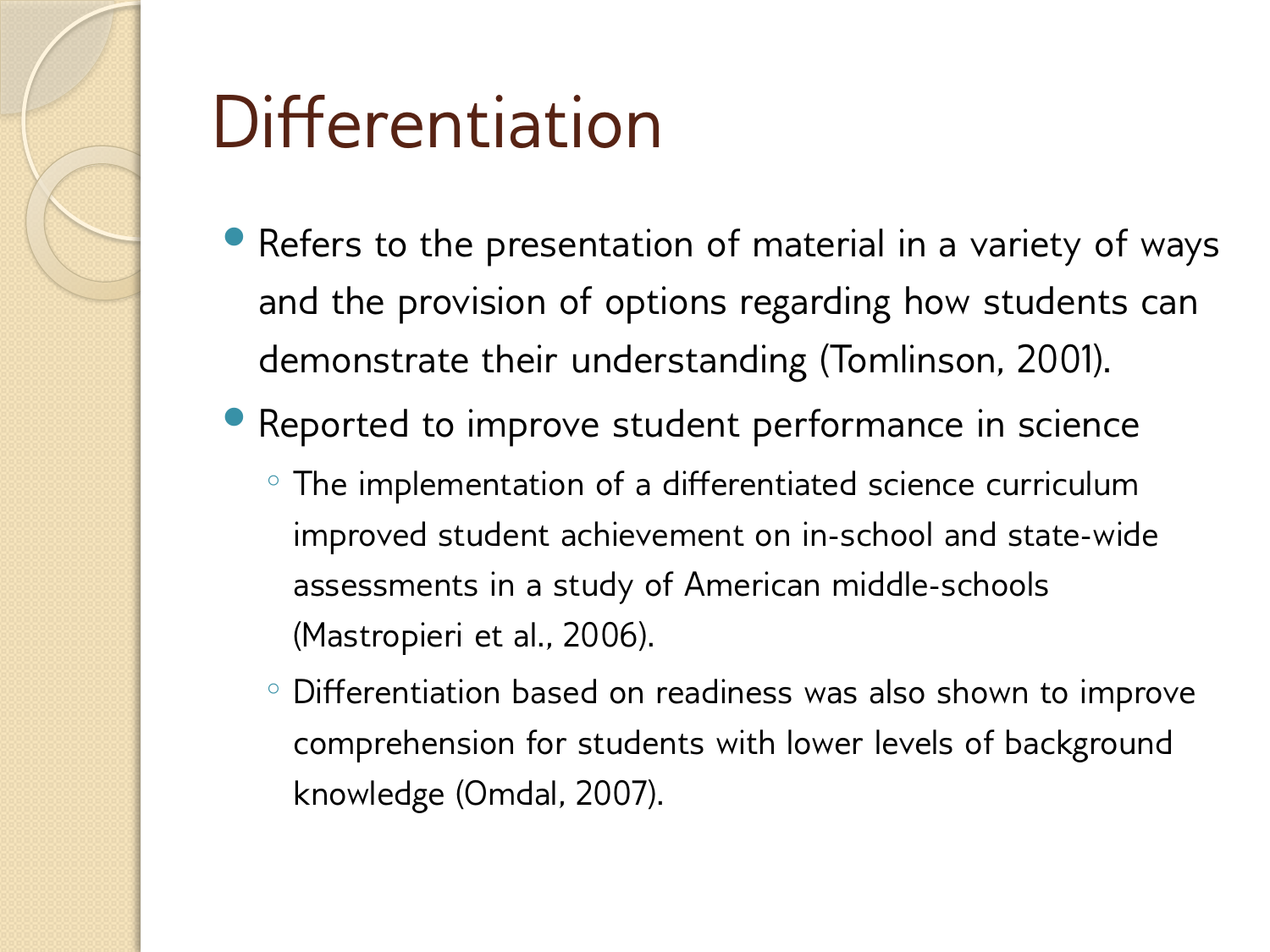

# Differentiation
Refers to the presentation of material in a variety of ways and the provision of options regarding how students can demonstrate their understanding (Tomlinson, 2001).
Reported to improve student performance in science
The implementation of a differentiated science curriculum improved student achievement on in-school and state-wide assessments in a study of American middle-schools (Mastropieri et al., 2006).
Differentiation based on readiness was also shown to improve comprehension for students with lower levels of background knowledge (Omdal, 2007).